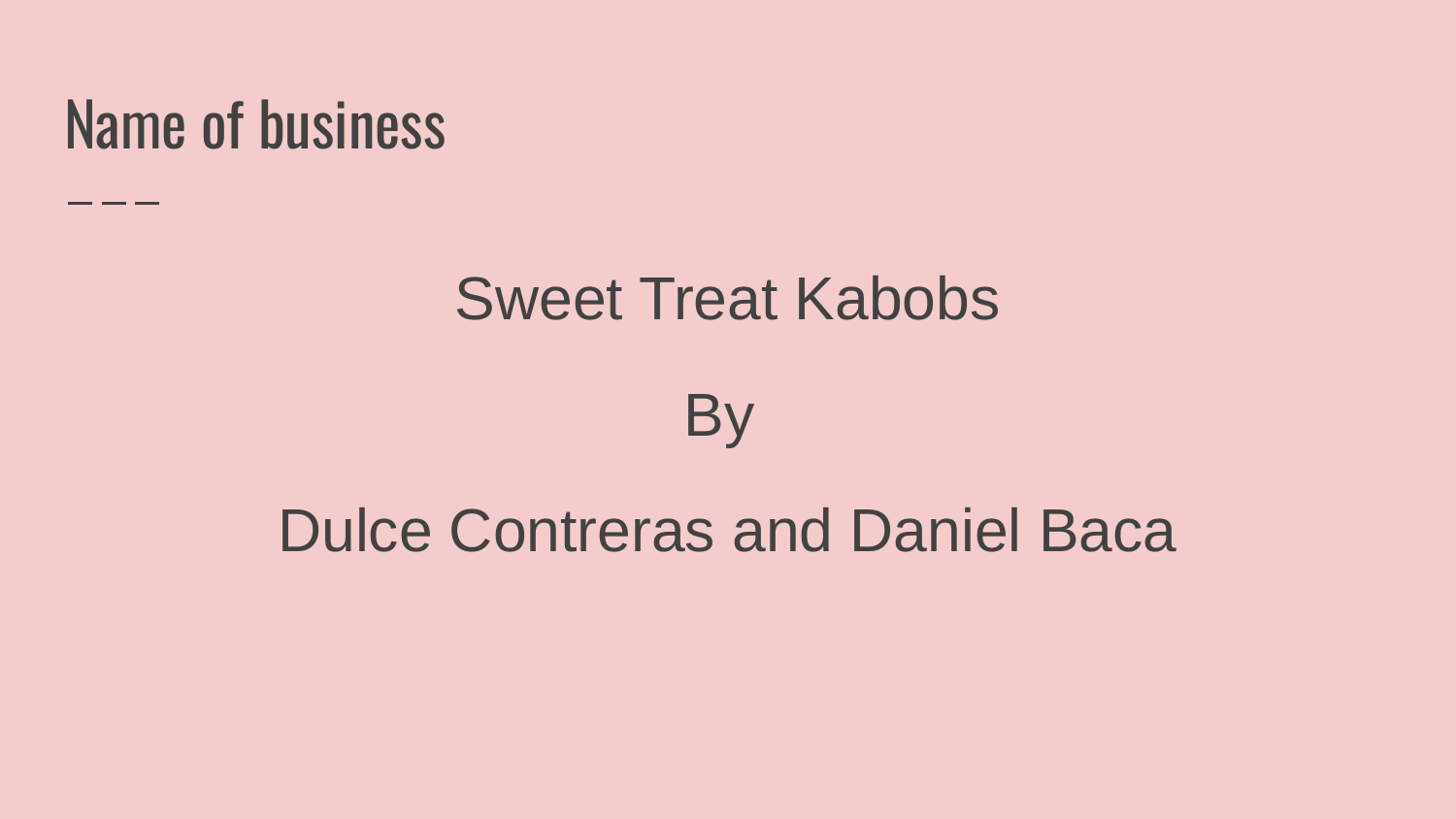

# Name of business
Sweet Treat Kabobs
By
Dulce Contreras and Daniel Baca